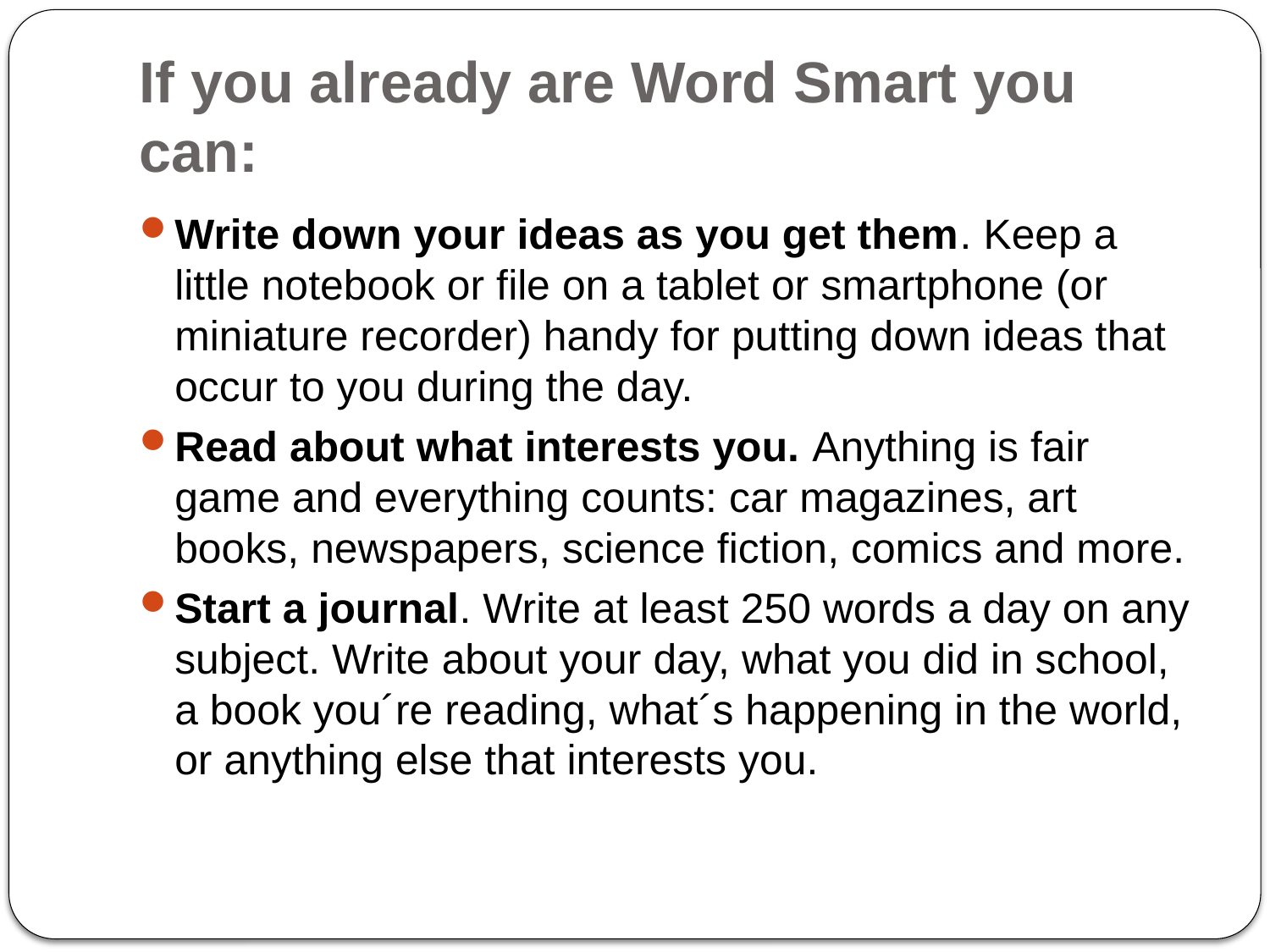

# If you already are Word Smart you can:
Write down your ideas as you get them. Keep a little notebook or file on a tablet or smartphone (or miniature recorder) handy for putting down ideas that occur to you during the day.
Read about what interests you. Anything is fair game and everything counts: car magazines, art books, newspapers, science fiction, comics and more.
Start a journal. Write at least 250 words a day on any subject. Write about your day, what you did in school, a book you´re reading, what´s happening in the world, or anything else that interests you.